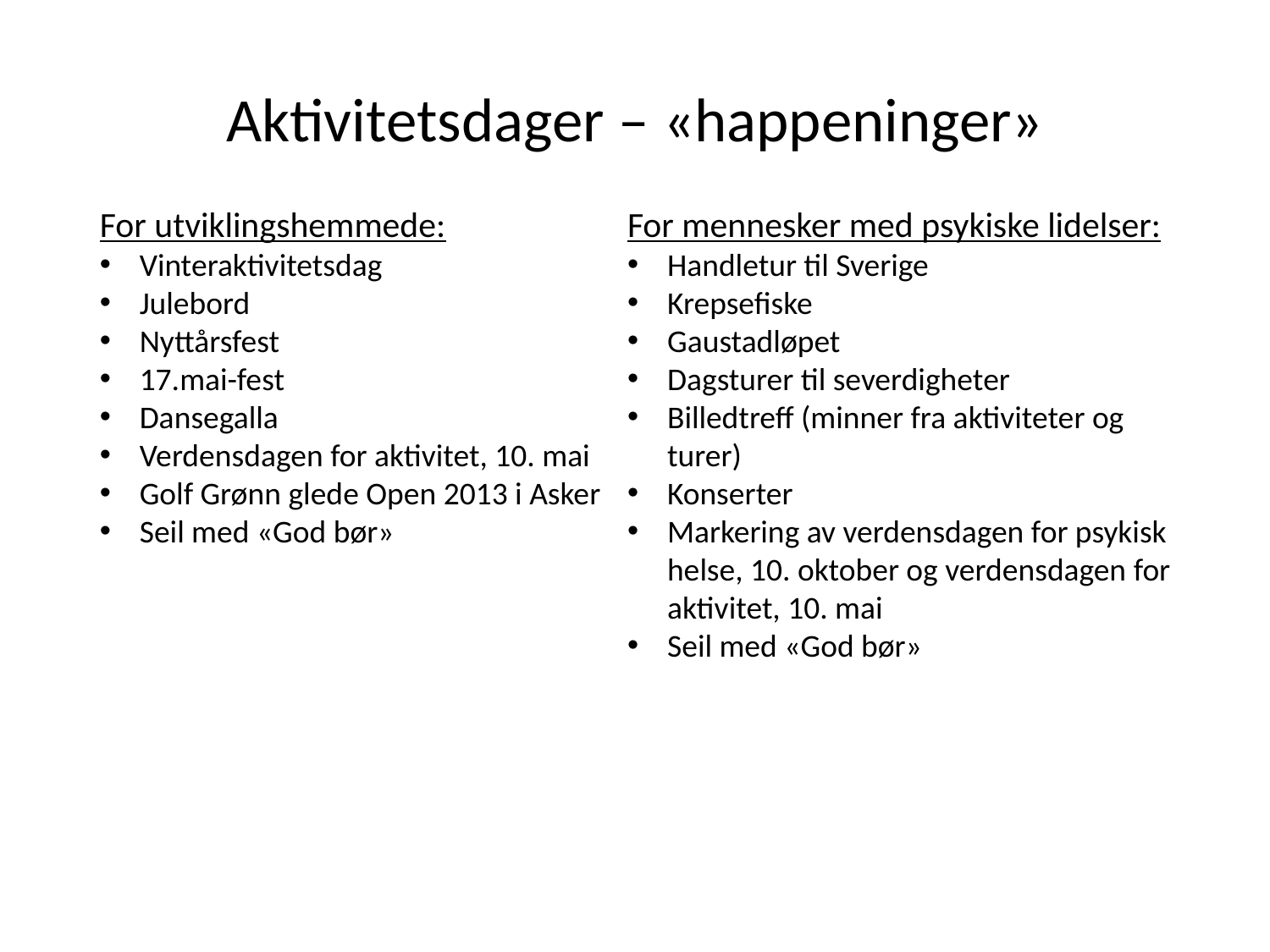

# Aktivitetsdager – «happeninger»
For utviklingshemmede:
Vinteraktivitetsdag
Julebord
Nyttårsfest
17.mai-fest
Dansegalla
Verdensdagen for aktivitet, 10. mai
Golf Grønn glede Open 2013 i Asker
Seil med «God bør»

For mennesker med psykiske lidelser:
Handletur til Sverige
Krepsefiske
Gaustadløpet
Dagsturer til severdigheter
Billedtreff (minner fra aktiviteter og turer)
Konserter
Markering av verdensdagen for psykisk helse, 10. oktober og verdensdagen for aktivitet, 10. mai
Seil med «God bør»